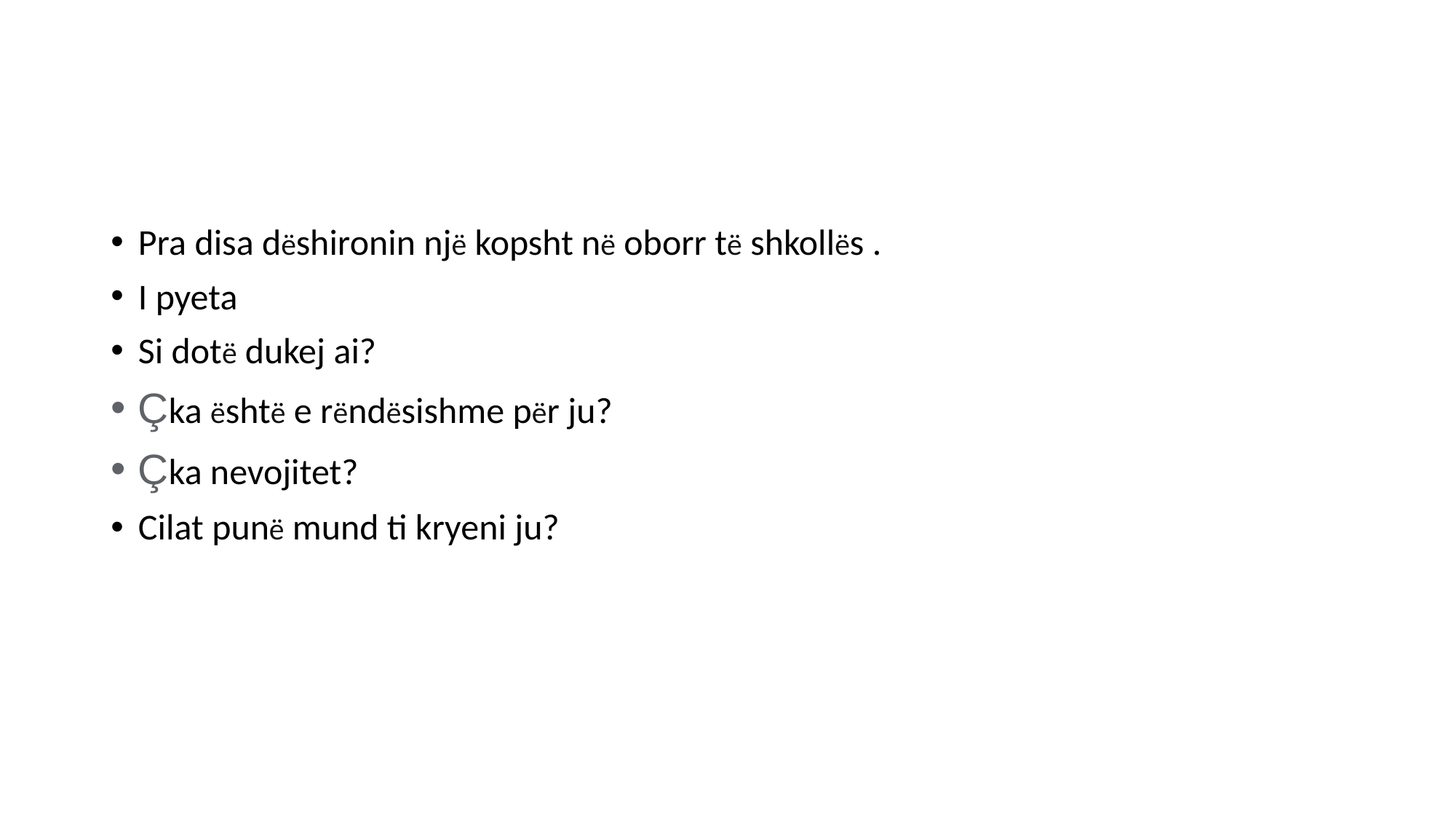

Pra disa dëshironin një kopsht në oborr të shkollës .
I pyeta
Si dotë dukej ai?
Çka është e rëndësishme për ju?
Çka nevojitet?
Cilat punë mund ti kryeni ju?